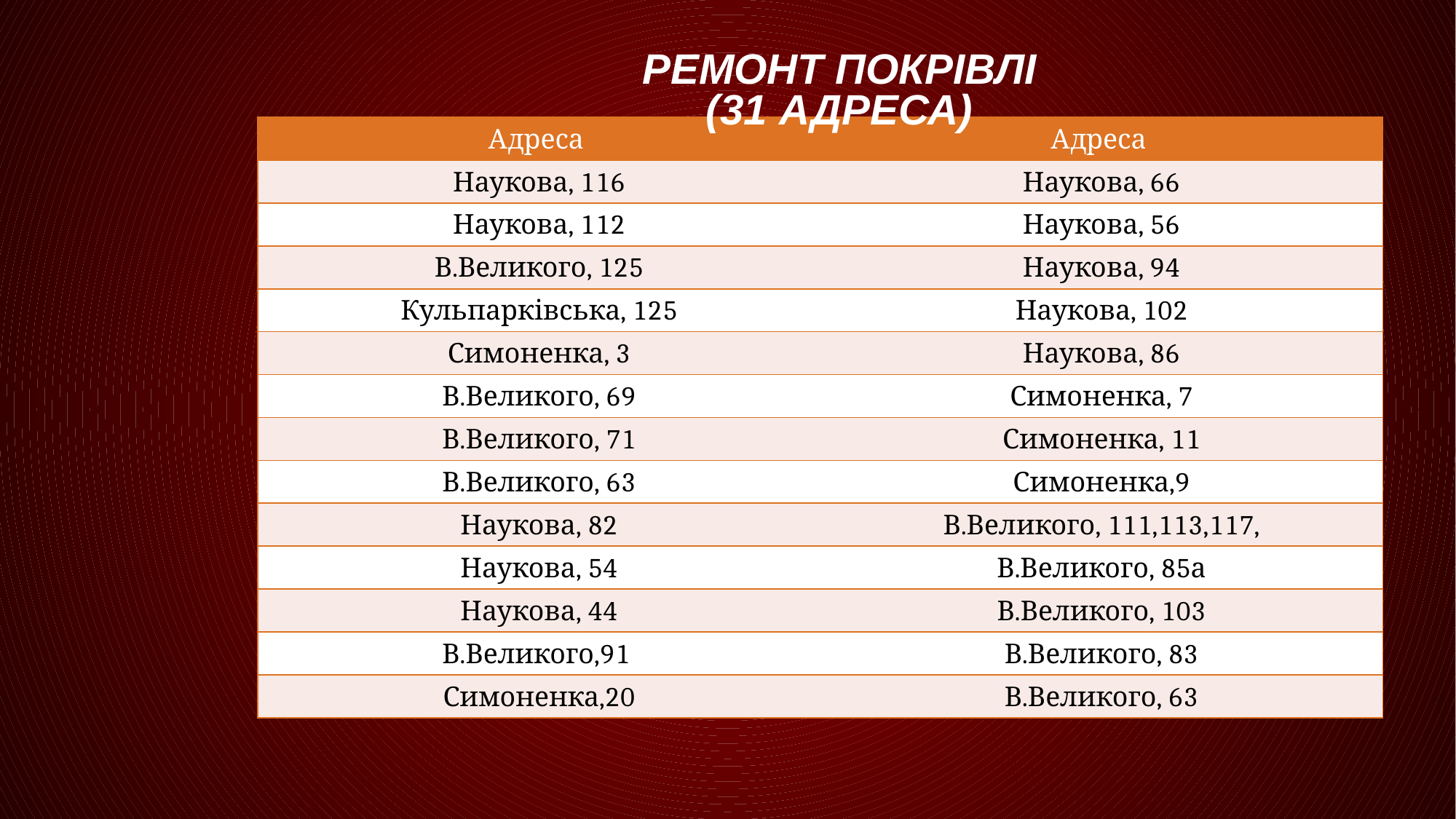

# Ремонт покрівлі (31 адреса)
| Адреса | Адреса |
| --- | --- |
| Наукова, 116 | Наукова, 66 |
| Наукова, 112 | Наукова, 56 |
| В.Великого, 125 | Наукова, 94 |
| Кульпарківська, 125 | Наукова, 102 |
| Симоненка, 3 | Наукова, 86 |
| В.Великого, 69 | Симоненка, 7 |
| В.Великого, 71 | Симоненка, 11 |
| В.Великого, 63 | Симоненка,9 |
| Наукова, 82 | В.Великого, 111,113,117, |
| Наукова, 54 | В.Великого, 85а |
| Наукова, 44 | В.Великого, 103 |
| В.Великого,91 | В.Великого, 83 |
| Симоненка,20 | В.Великого, 63 |